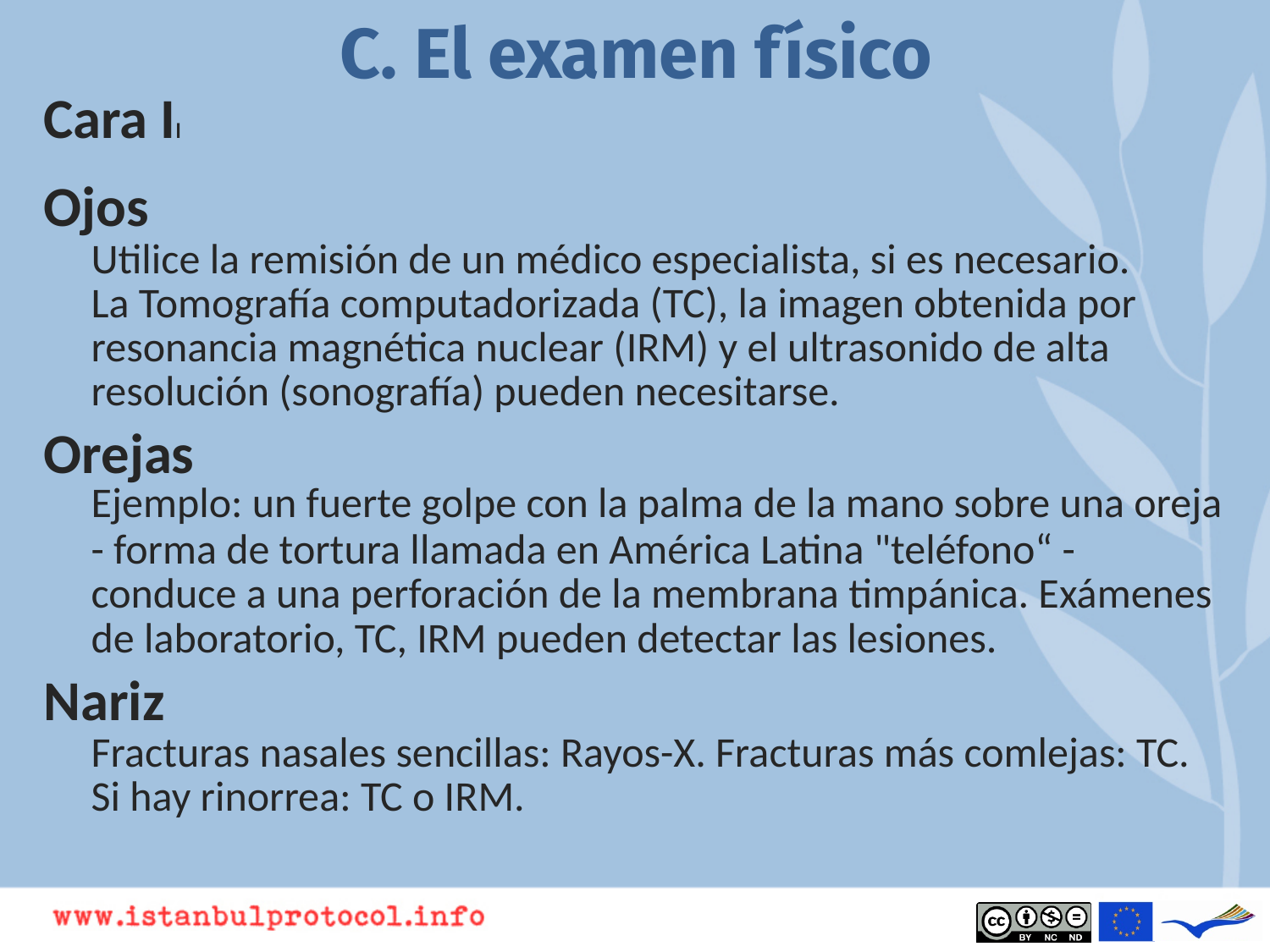

# C. El examen físico
Cara Il

Ojos
Utilice la remisión de un médico especialista, si es necesario.
	La Tomografía computadorizada (TC), la imagen obtenida por resonancia magnética nuclear (IRM) y el ultrasonido de alta resolución (sonografía) pueden necesitarse.

Orejas
	Ejemplo: un fuerte golpe con la palma de la mano sobre una oreja - forma de tortura llamada en América Latina "teléfono“ - conduce a una perforación de la membrana timpánica. Exámenes de laboratorio, TC, IRM pueden detectar las lesiones.

Nariz
Fracturas nasales sencillas: Rayos-X. Fracturas más comlejas: TC. Si hay rinorrea: TC o IRM.